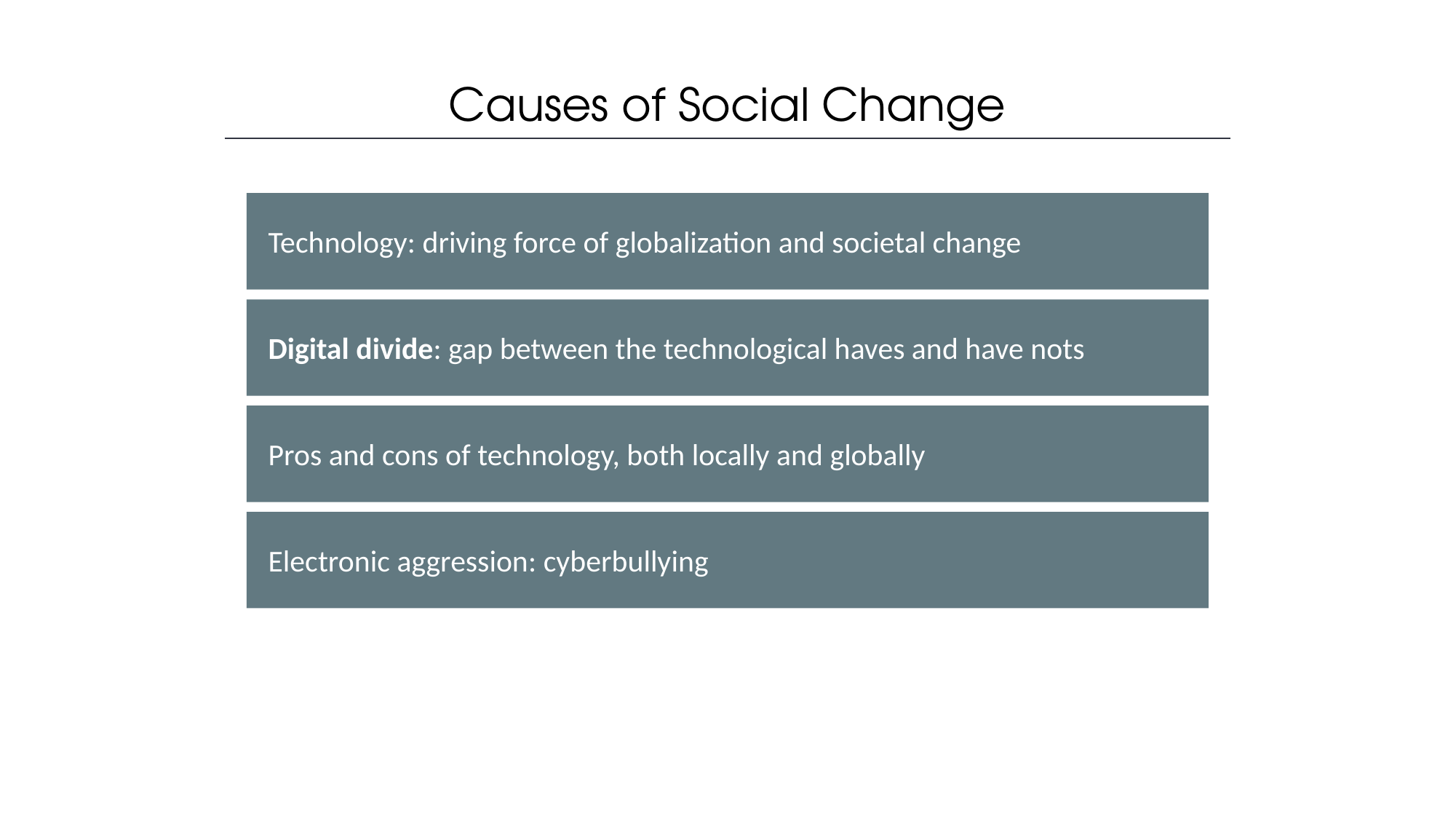

Causes of Social Change
HAWKES LEARNING

Technology: driving force of globalization and societal change

Digital divide: gap between the technological haves and have nots

Pros and cons of technology, both locally and globally

Electronic aggression: cyberbullying